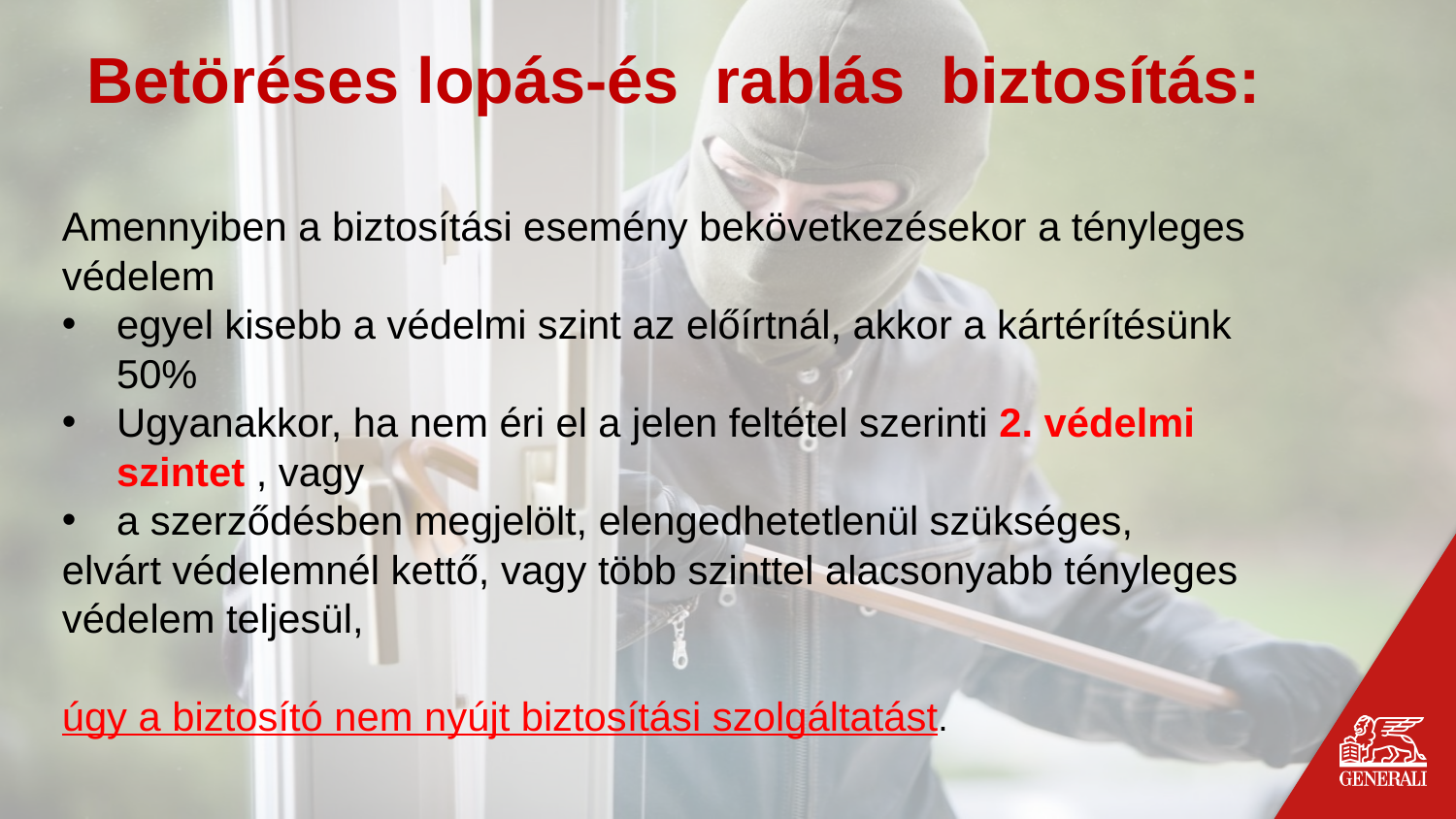

Betöréses lopás-és  rablás  biztosítás:
Amennyiben a biztosítási esemény bekövetkezésekor a tényleges védelem
egyel kisebb a védelmi szint az előírtnál, akkor a kártérítésünk 50%
Ugyanakkor, ha nem éri el a jelen feltétel szerinti 2. védelmi szintet , vagy
a szerződésben megjelölt, elengedhetetlenül szükséges,
elvárt védelemnél kettő, vagy több szinttel alacsonyabb tényleges
védelem teljesül,

úgy a biztosító nem nyújt biztosítási szolgáltatást.